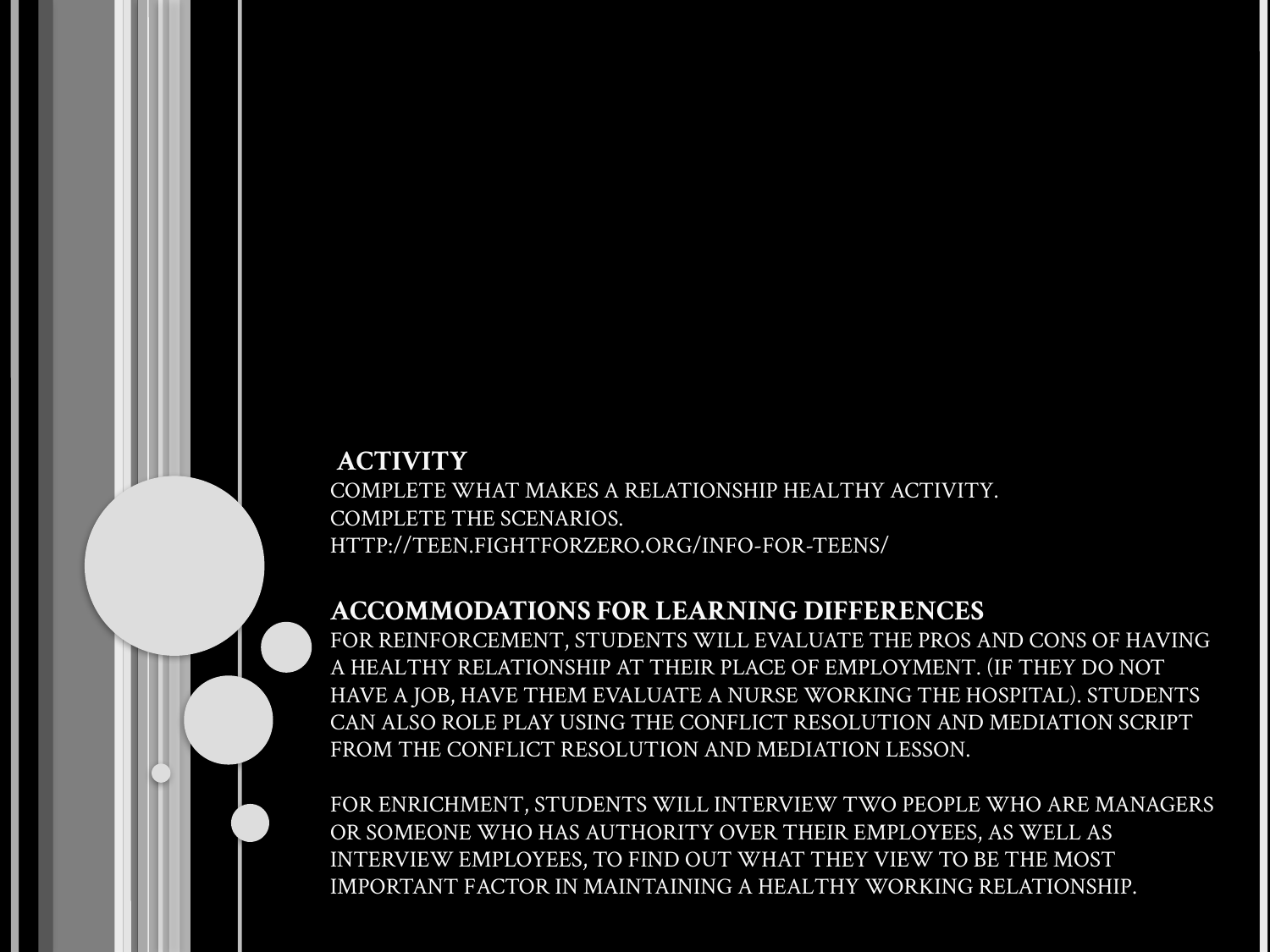

# Activity
Complete What Makes a Relationship Healthy activity.
Complete the Scenarios.
http://teen.fightforzero.org/info-for-teens/
Accommodations for Learning Differences
For reinforcement, students will evaluate the pros and cons of having a healthy relationship at their place of employment. (If they do not have a job, have them evaluate a nurse working the hospital). Students can also role play using the conflict resolution and mediation script from the Conflict Resolution and Mediation lesson.
For enrichment, students will interview two people who are managers or someone who has authority over their employees, as well as interview employees, to find out what they view to be the most important factor in maintaining a healthy working relationship.